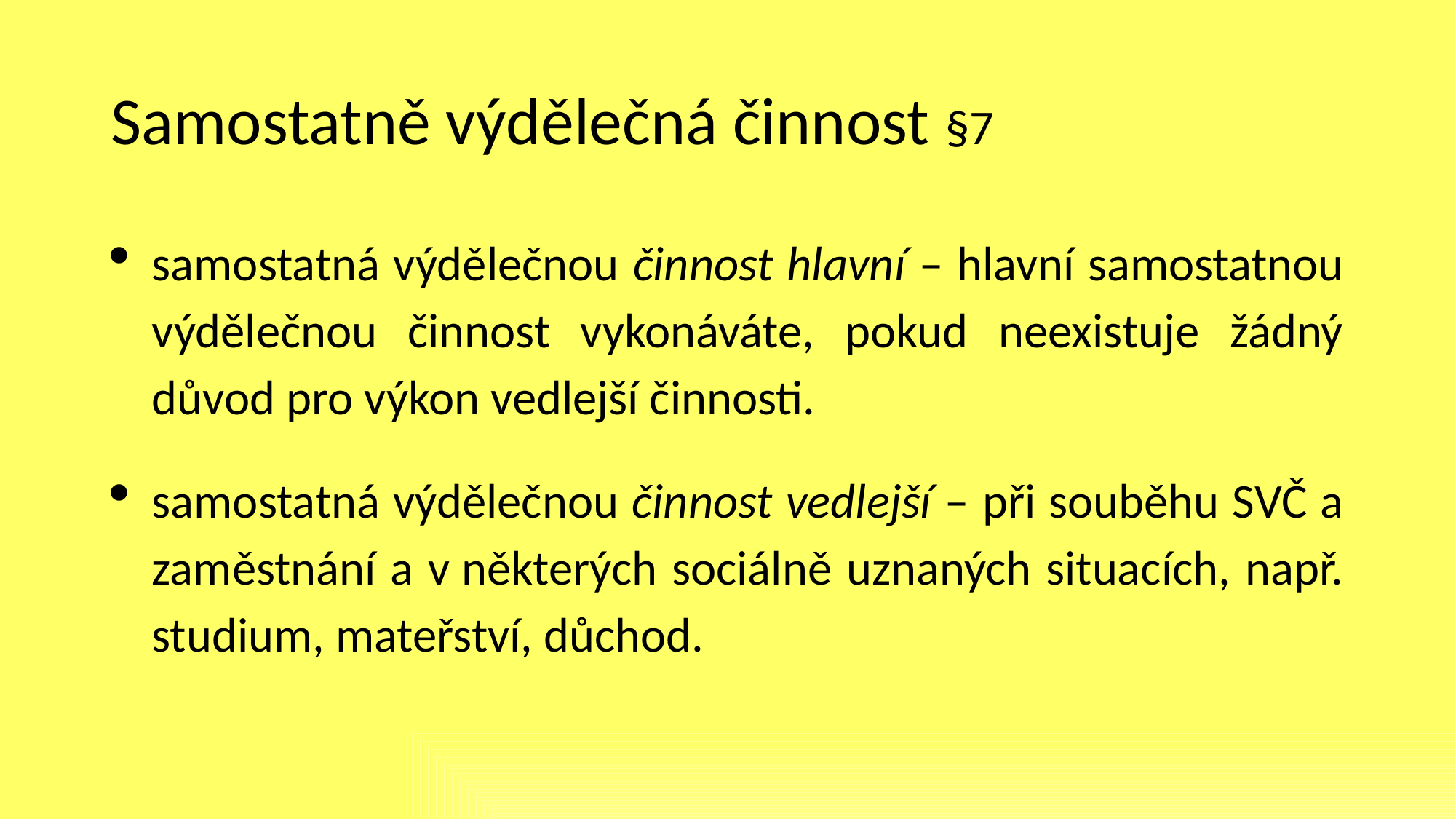

# Samostatně výdělečná činnost §7
samostatná výdělečnou činnost hlavní – hlavní samostatnou výdělečnou činnost vykonáváte, pokud neexistuje žádný důvod pro výkon vedlejší činnosti.
samostatná výdělečnou činnost vedlejší – při souběhu SVČ a zaměstnání a v některých sociálně uznaných situacích, např. studium, mateřství, důchod.